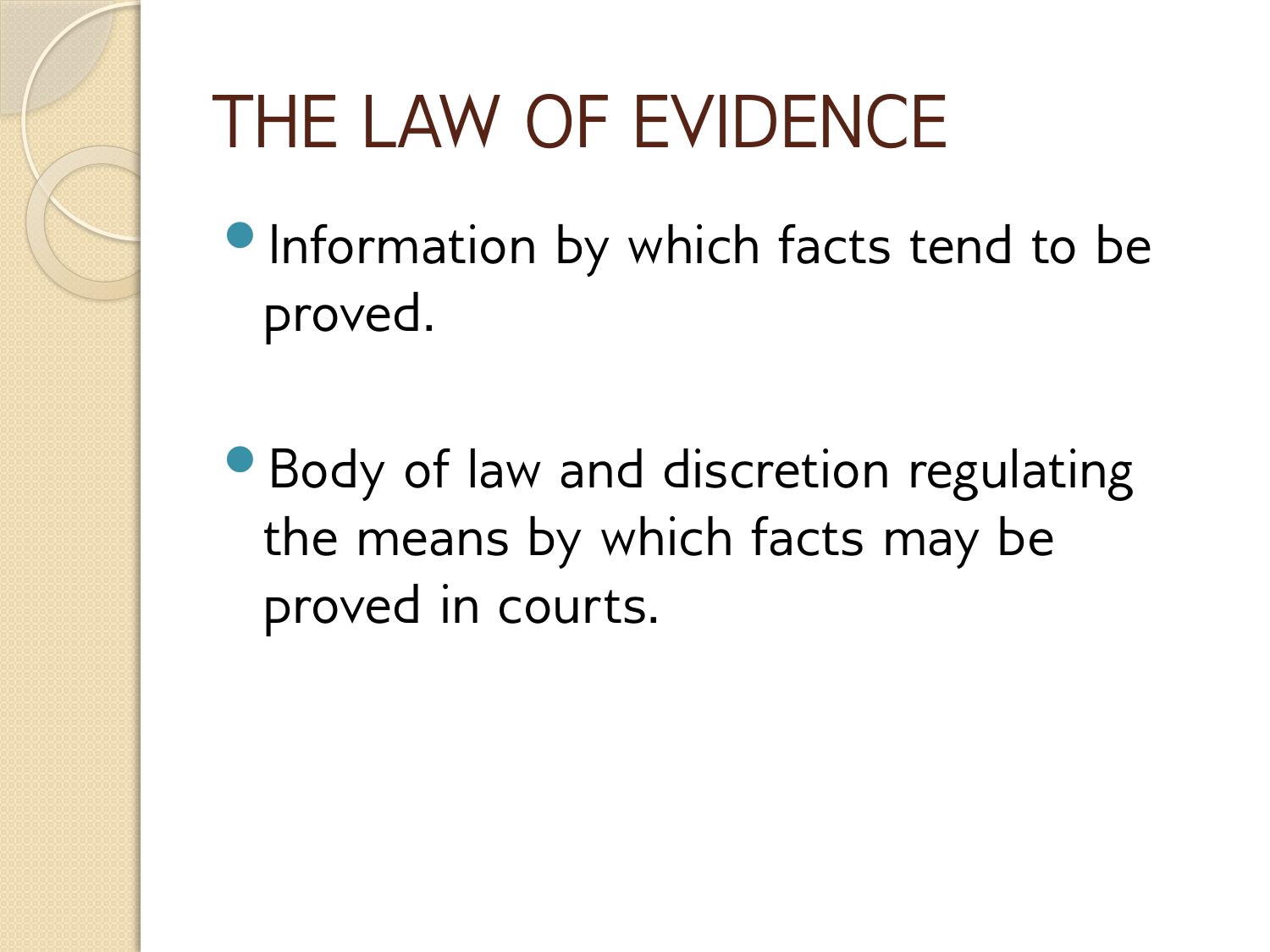

# THE LAW OF EVIDENCE
Information by which facts tend to be proved.

Body of law and discretion regulating the means by which facts may be proved in courts.